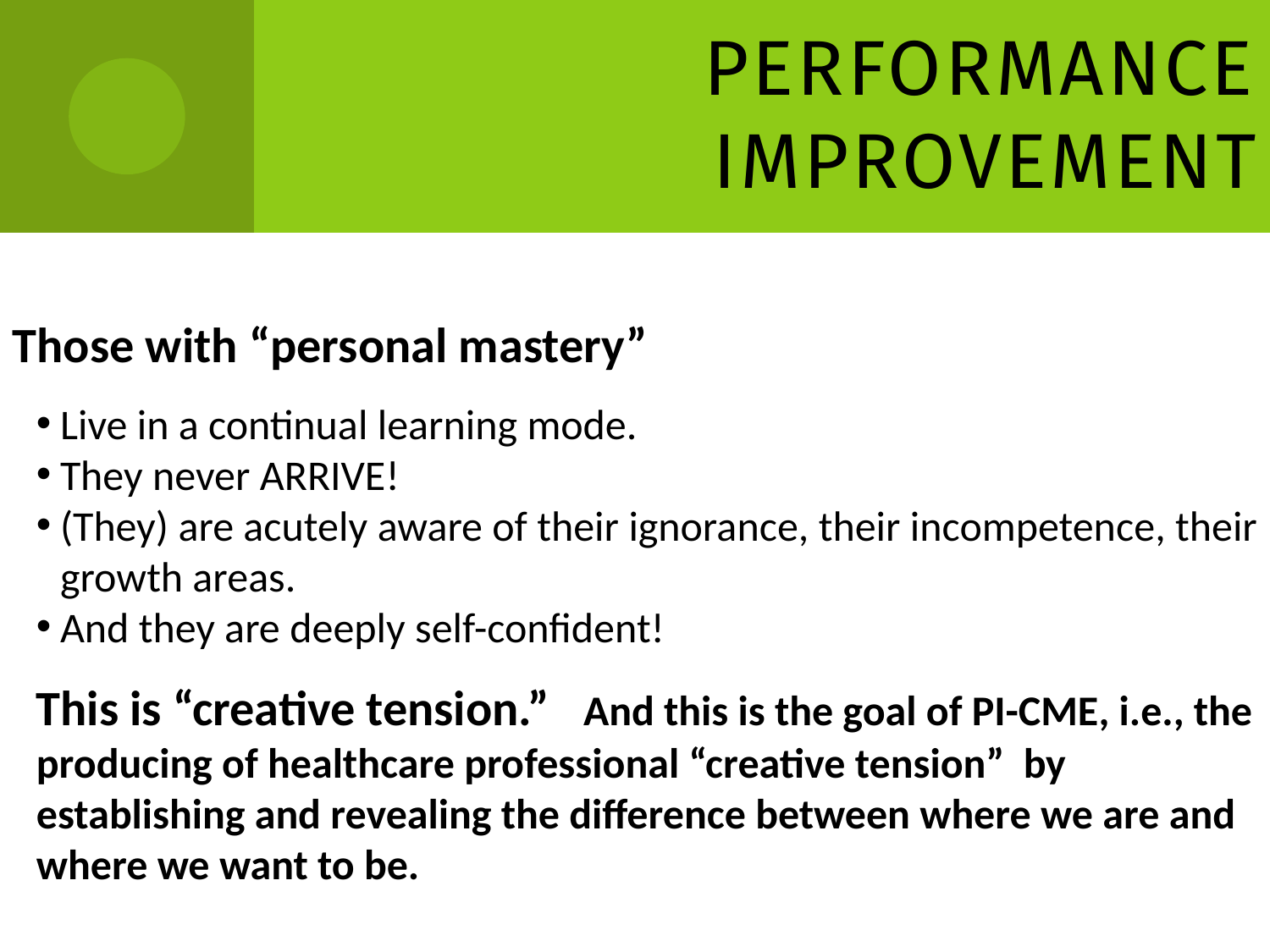

# Performance Improvement
Those with “personal mastery”

Live in a continual learning mode.
They never ARRIVE!
(They) are acutely aware of their ignorance, their incompetence, their growth areas.
And they are deeply self-confident!

This is “creative tension.”   And this is the goal of PI-CME, i.e., the
producing of healthcare professional “creative tension”  by
establishing and revealing the difference between where we are and
where we want to be.